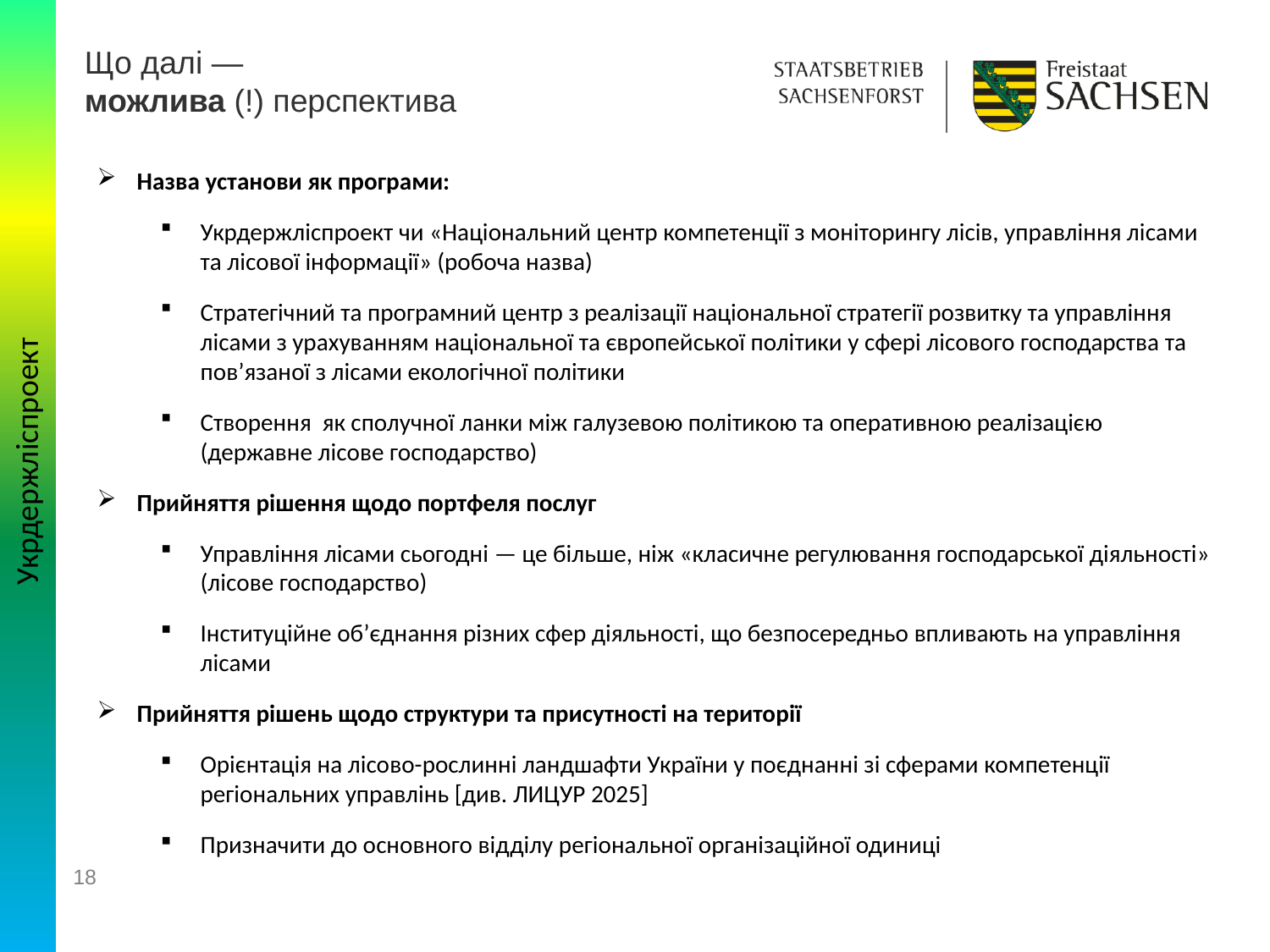

# Що далі — можлива (!) перспектива
Назва установи як програми:
Укрдержліспроект чи «Національний центр компетенції з моніторингу лісів, управління лісами та лісової інформації» (робоча назва)
Стратегічний та програмний центр з реалізації національної стратегії розвитку та управління лісами з урахуванням національної та європейської політики у сфері лісового господарства та пов’язаної з лісами екологічної політики
Створення  як сполучної ланки між галузевою політикою та оперативною реалізацією (державне лісове господарство)
Прийняття рішення щодо портфеля послуг
Управління лісами сьогодні — це більше, ніж «класичне регулювання господарської діяльності» (лісове господарство)
Інституційне об’єднання різних сфер діяльності, що безпосередньо впливають на управління лісами
Прийняття рішень щодо структури та присутності на території
Орієнтація на лісово-рослинні ландшафти України у поєднанні зі сферами компетенції регіональних управлінь [див. Лицур 2025]
Призначити до основного відділу регіональної організаційної одиниці

Укрдержліспроект
18